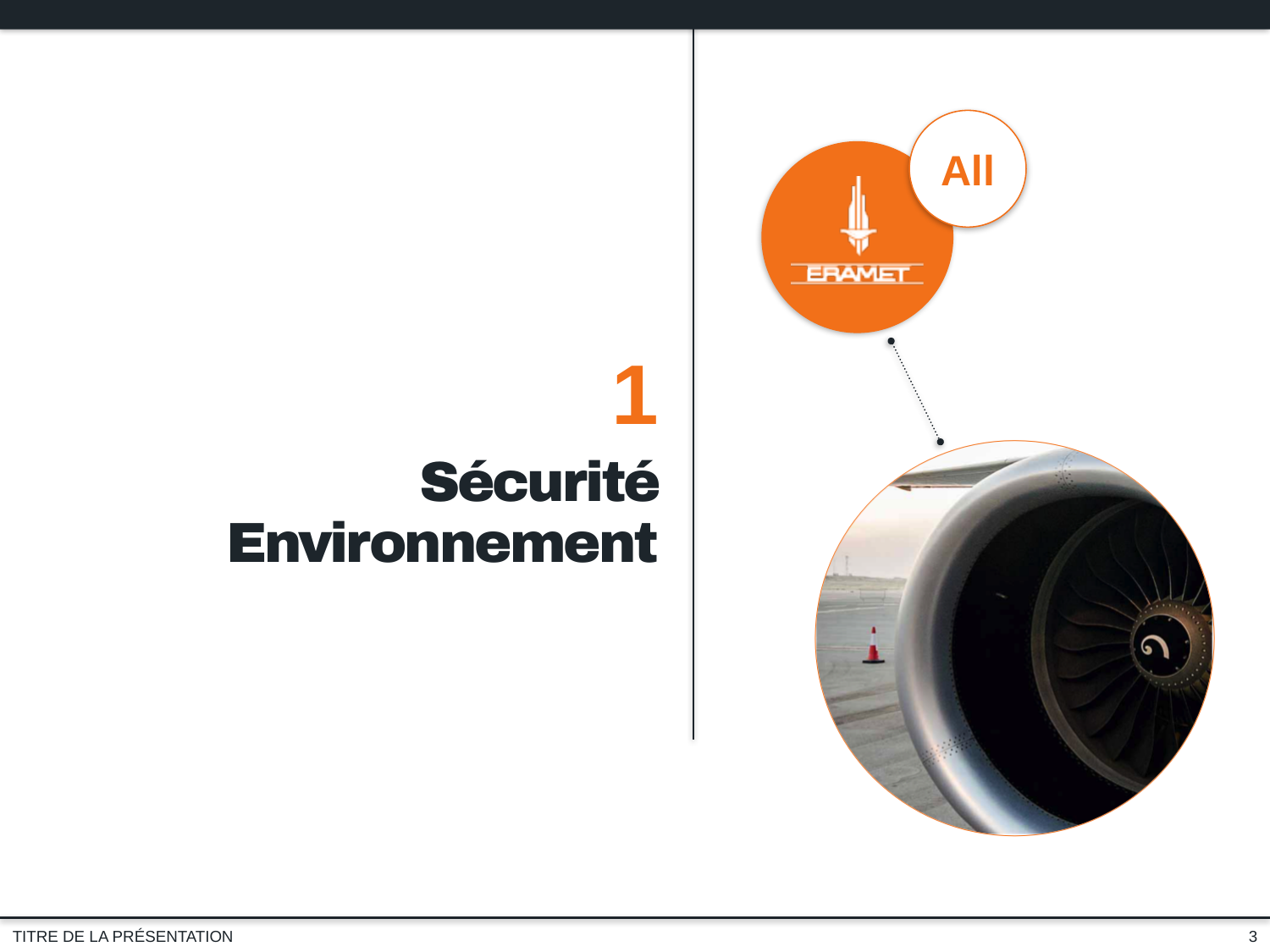

1
Sécurité Environnement
3
TITRE DE LA PRÉSENTATION